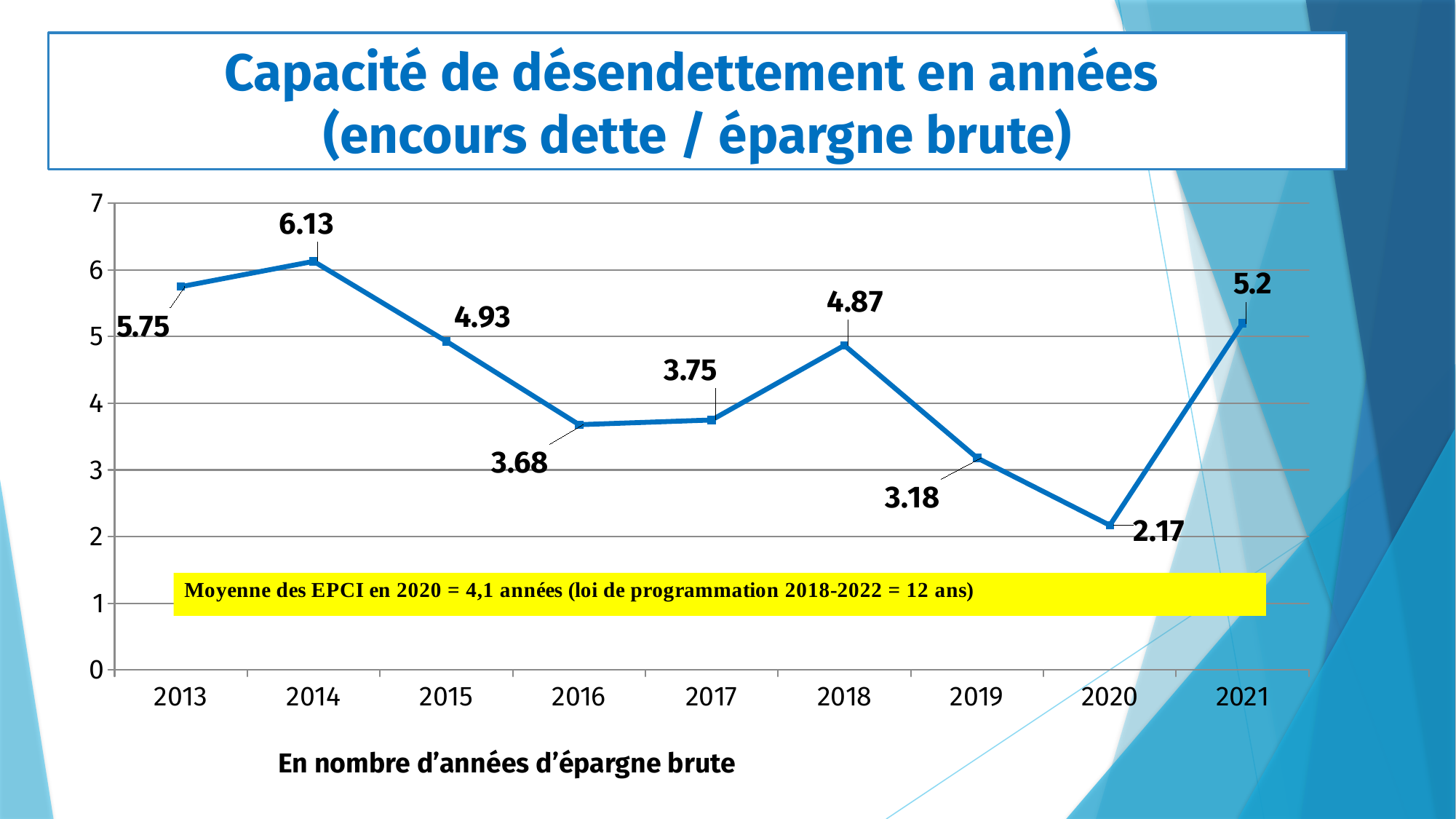

# Capacité de désendettement en années (encours dette / épargne brute)

### Chart

| Category | Colonne1 |
|---|---|
| 2013 | 5.75 |
| 2014 | 6.13 |
| 2015 | 4.93 |
| 2016 | 3.68 |
| 2017 | 3.75 |
| 2018 | 4.87 |
| 2019 | 3.18 |
| 2020 | 2.17 |
| 2021 | 5.2 |
En nombre d’années d’épargne brute